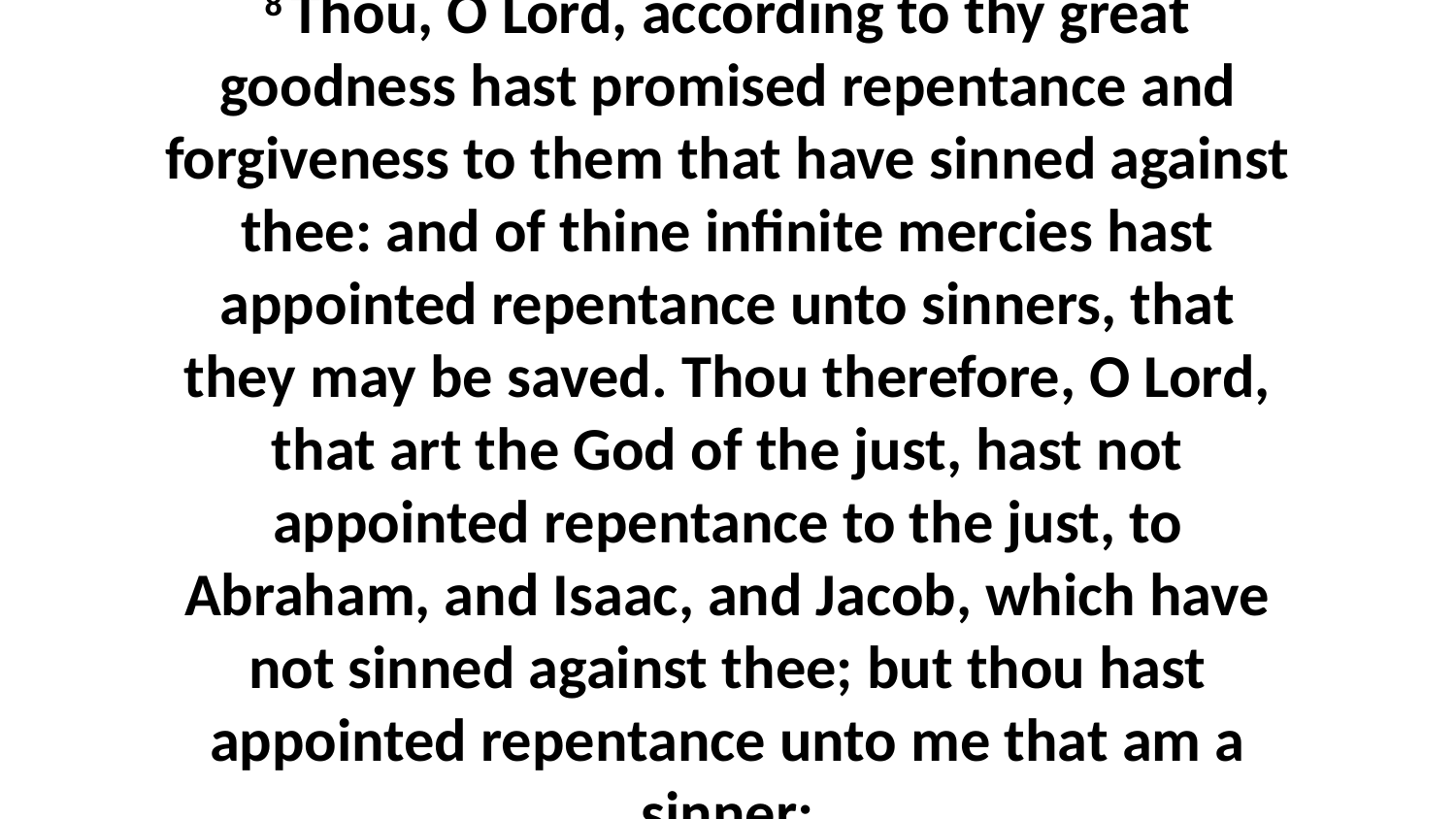

8 Thou, O Lord, according to thy great goodness hast promised repentance and forgiveness to them that have sinned against thee: and of thine infinite mercies hast appointed repentance unto sinners, that they may be saved. Thou therefore, O Lord, that art the God of the just, hast not appointed repentance to the just, to Abraham, and Isaac, and Jacob, which have not sinned against thee; but thou hast appointed repentance unto me that am a sinner: